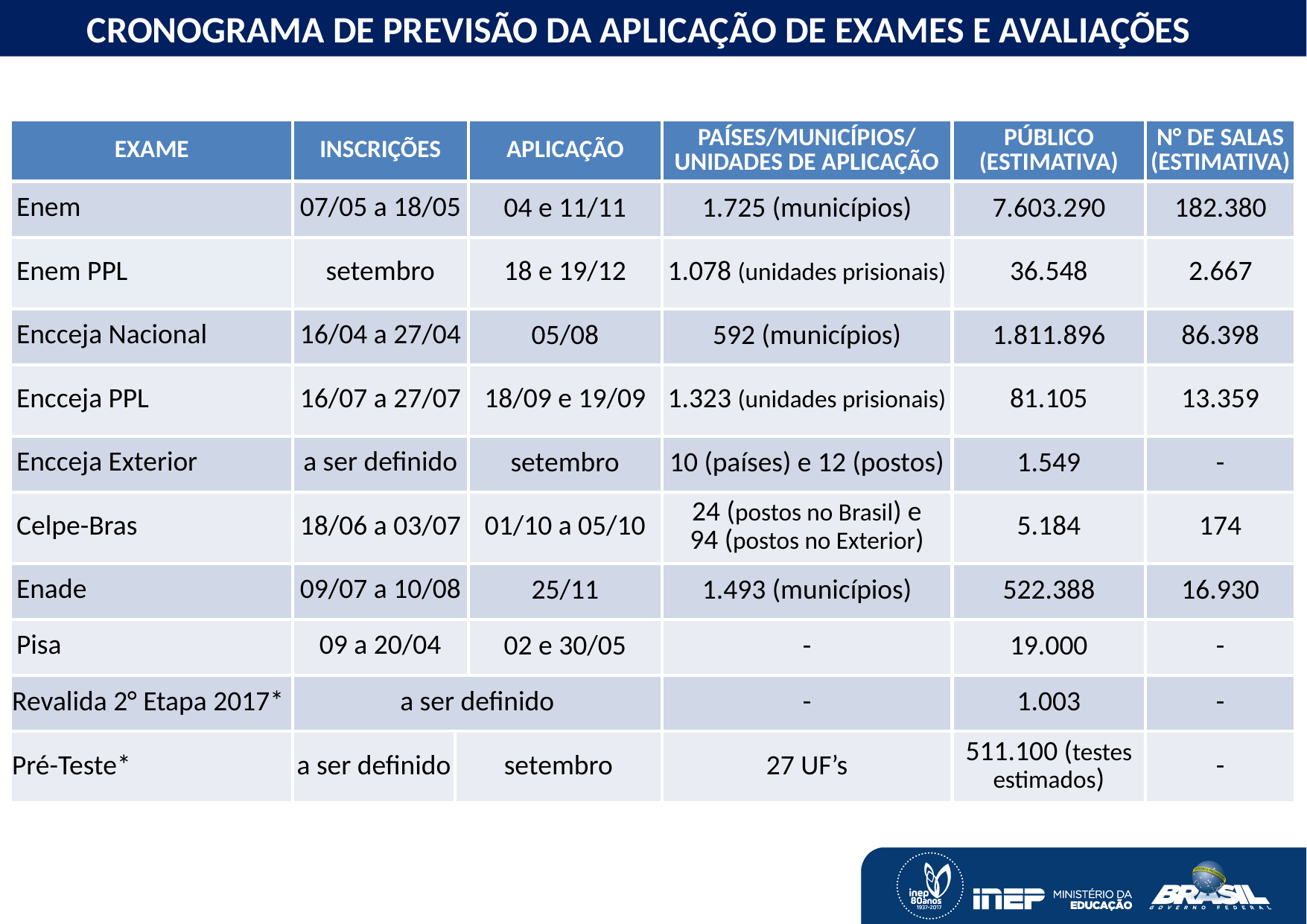

O MONITORAMENTO DAS METAS DO PNE
CRONOGRAMA DE PREVISÃO DA APLICAÇÃO DE EXAMES E AVALIAÇÕES

| EXAME | INSCRIÇÕES |  | APLICAÇÃO | PAÍSES/MUNICÍPIOS/ UNIDADES DE APLICAÇÃO | PÚBLICO (ESTIMATIVA) | N° DE SALAS (ESTIMATIVA) |
| --- | --- | --- | --- | --- | --- | --- |
| Enem | 07/05 a 18/05 |  | 04 e 11/11 | 1.725 (municípios) | 7.603.290 | 182.380 |
| Enem PPL | setembro |  | 18 e 19/12 | 1.078 (unidades prisionais) | 36.548 | 2.667 |
| Encceja Nacional | 16/04 a 27/04 |  | 05/08 | 592 (municípios) | 1.811.896 | 86.398 |
| Encceja PPL | 16/07 a 27/07 |  | 18/09 e 19/09 | 1.323 (unidades prisionais) | 81.105 | 13.359 |
| Encceja Exterior | a ser definido |  | setembro | 10 (países) e 12 (postos) | 1.549 | - |
| Celpe-Bras | 18/06 a 03/07 |  | 01/10 a 05/10 | 24 (postos no Brasil) e 94 (postos no Exterior) | 5.184 | 174 |
| Enade | 09/07 a 10/08 |  | 25/11 | 1.493 (municípios) | 522.388 | 16.930 |
| Pisa | 09 a 20/04 |  | 02 e 30/05 | - | 19.000 | - |
| Revalida 2° Etapa 2017\* | a ser definido |  |  | - | 1.003 | - |
| Pré-Teste\* | a ser definido | setembro |  | 27 UF’s | 511.100 (testes estimados) | - |